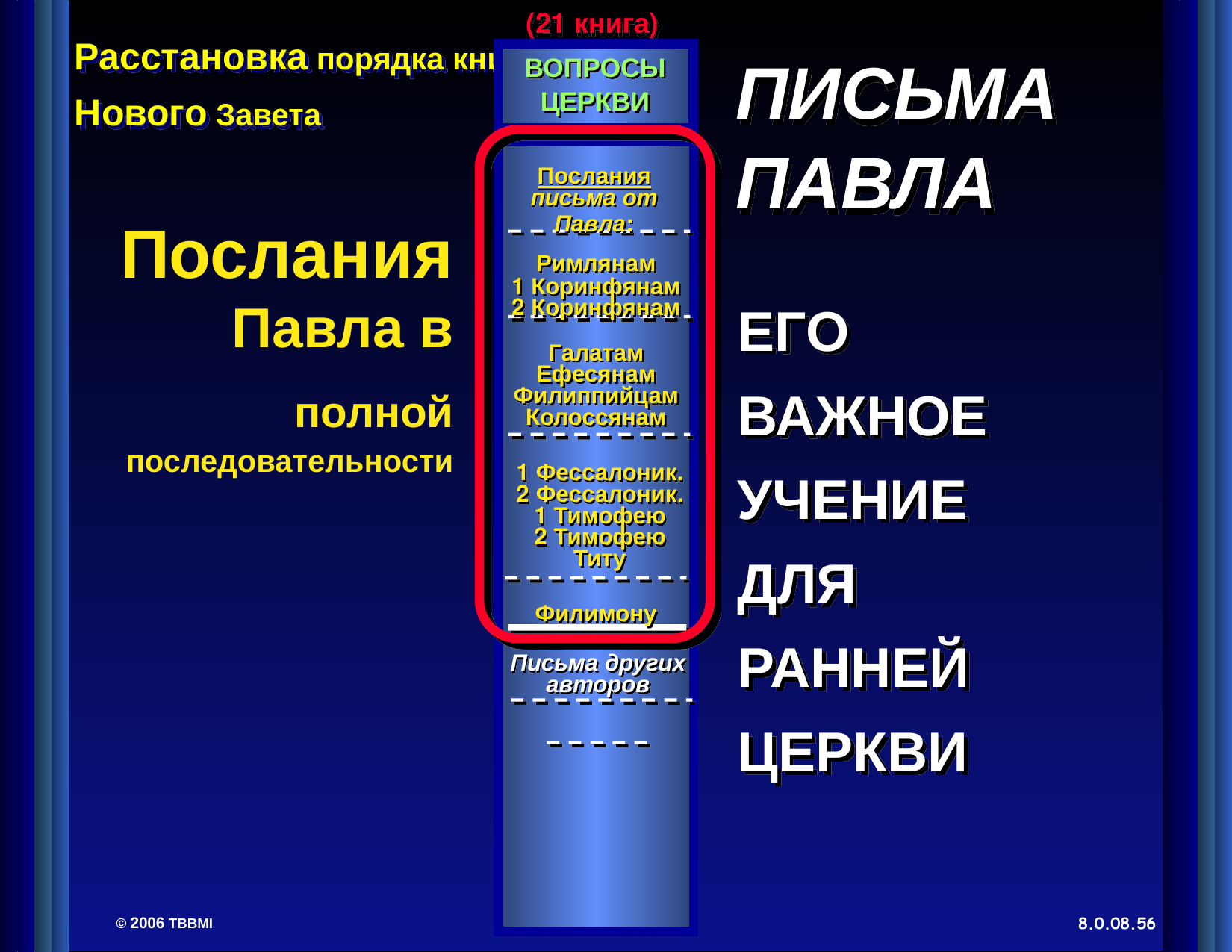

(21 книга)

ВОПРОСЫ
ЦЕРКВИ

ПИСЬМА
ПАВЛА

Послания
письма от
Павла:

Послания Павла в полной последовательности

Римлянам
1 Коринфянам
2 Коринфянам

ЕГО    ВАЖНОЕ УЧЕНИЕ     ДЛЯ     РАННЕЙ ЦЕРКВИ

Галатам
Ефесянам
Филиппийцам
Колоссянам

1 Фессалоник.
2 Фессалоник.
1 Тимофею
2 Тимофею
Титу

Филимону

Письма других
авторов

56